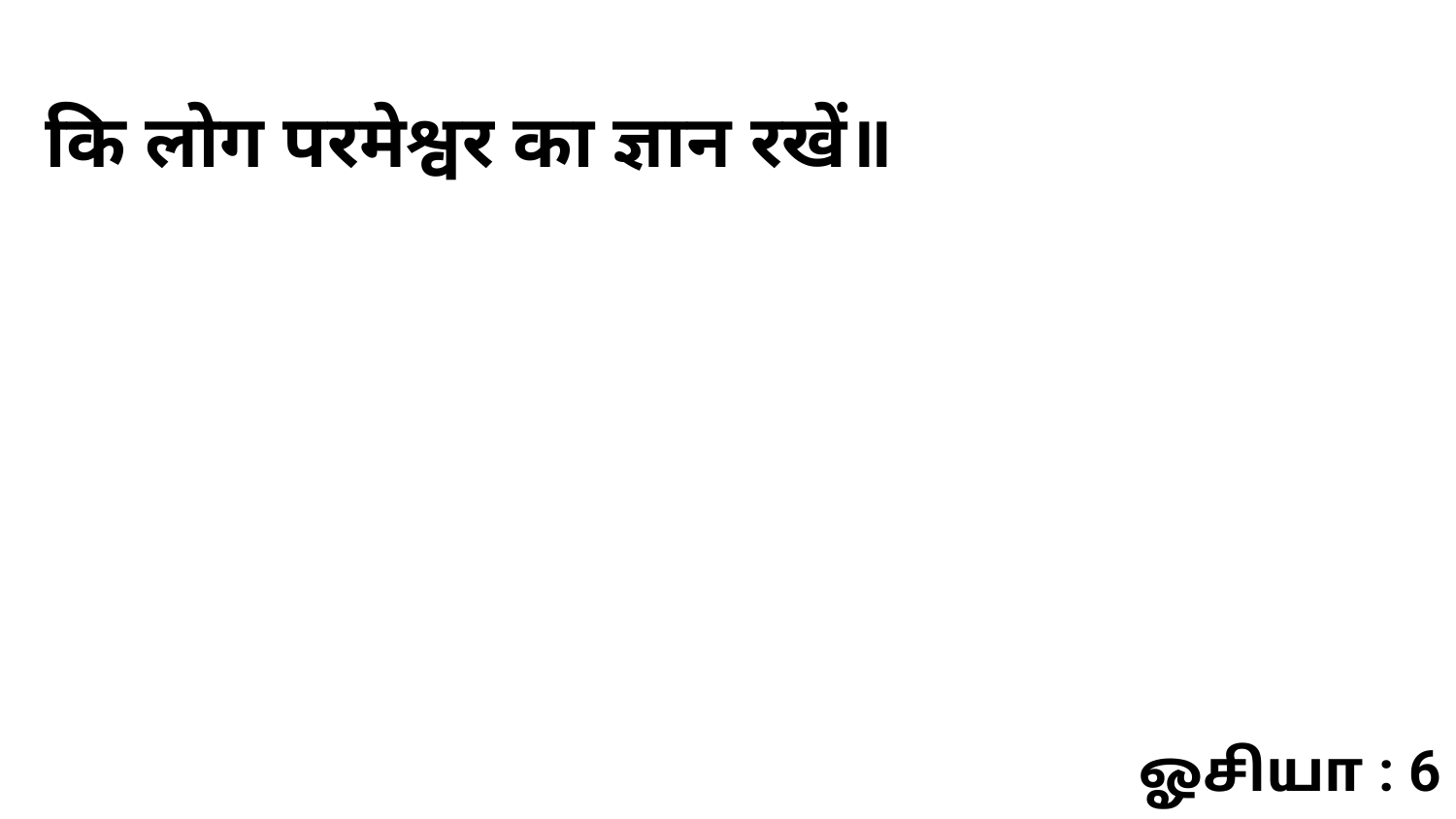

कि लोग परमेश्वर का ज्ञान रखें॥
ஓசியா : 6